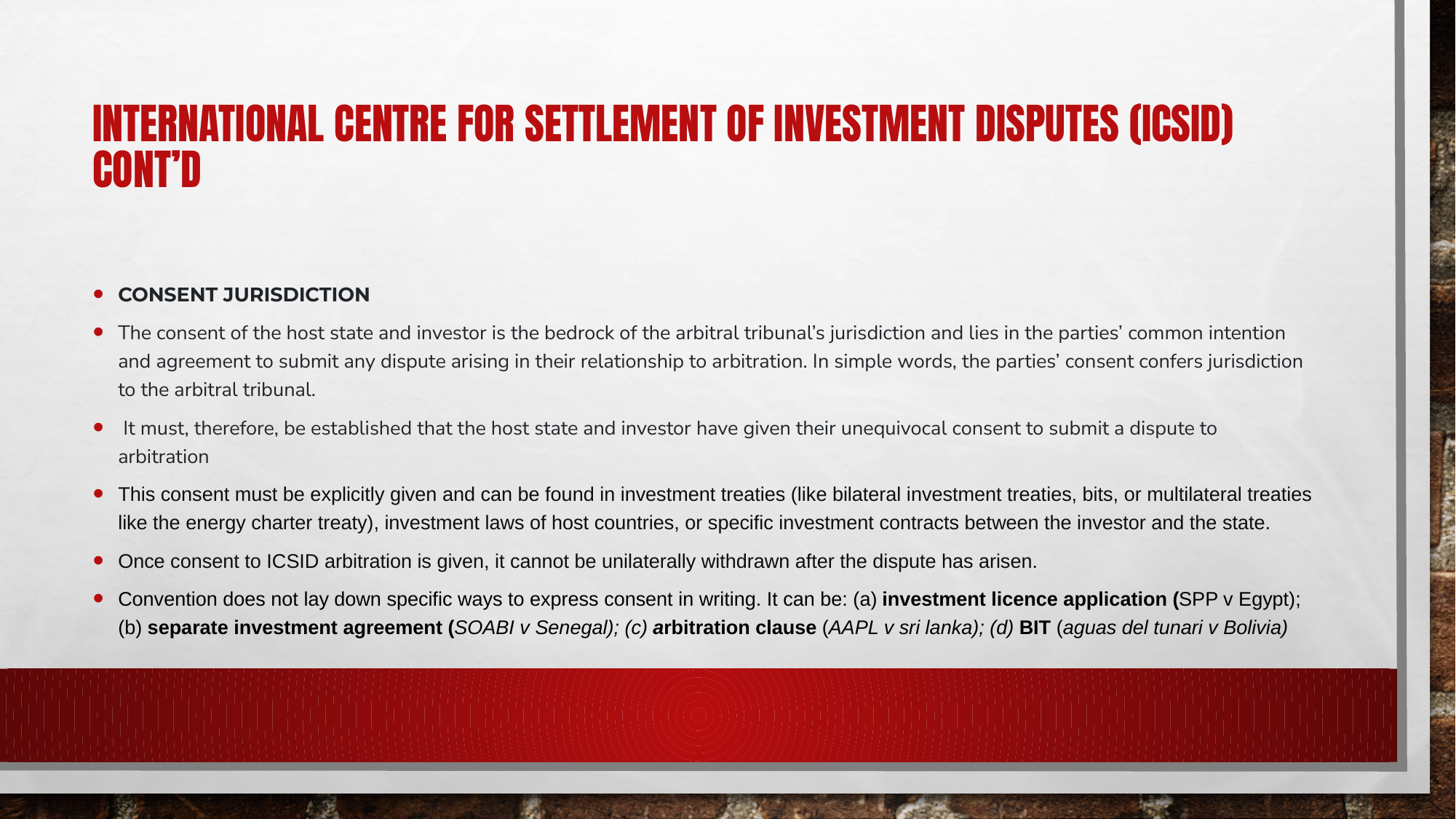

# International Centre for Settlement of Investment Disputes (ICSID) cont’d
consent jurisdiction
The consent of the host state and investor is the bedrock of the arbitral tribunal’s jurisdiction and lies in the parties’ common intention and agreement to submit any dispute arising in their relationship to arbitration. In simple words, the parties’ consent confers jurisdiction to the arbitral tribunal.
 It must, therefore, be established that the host state and investor have given their unequivocal consent to submit a dispute to arbitration
This consent must be explicitly given and can be found in investment treaties (like bilateral investment treaties, bits, or multilateral treaties like the energy charter treaty), investment laws of host countries, or specific investment contracts between the investor and the state.
Once consent to ICSID arbitration is given, it cannot be unilaterally withdrawn after the dispute has arisen.
Convention does not lay down specific ways to express consent in writing. It can be: (a) investment licence application (SPP v Egypt); (b) separate investment agreement (SOABI v Senegal); (c) arbitration clause (AAPL v sri lanka); (d) BIT (aguas del tunari v Bolivia)